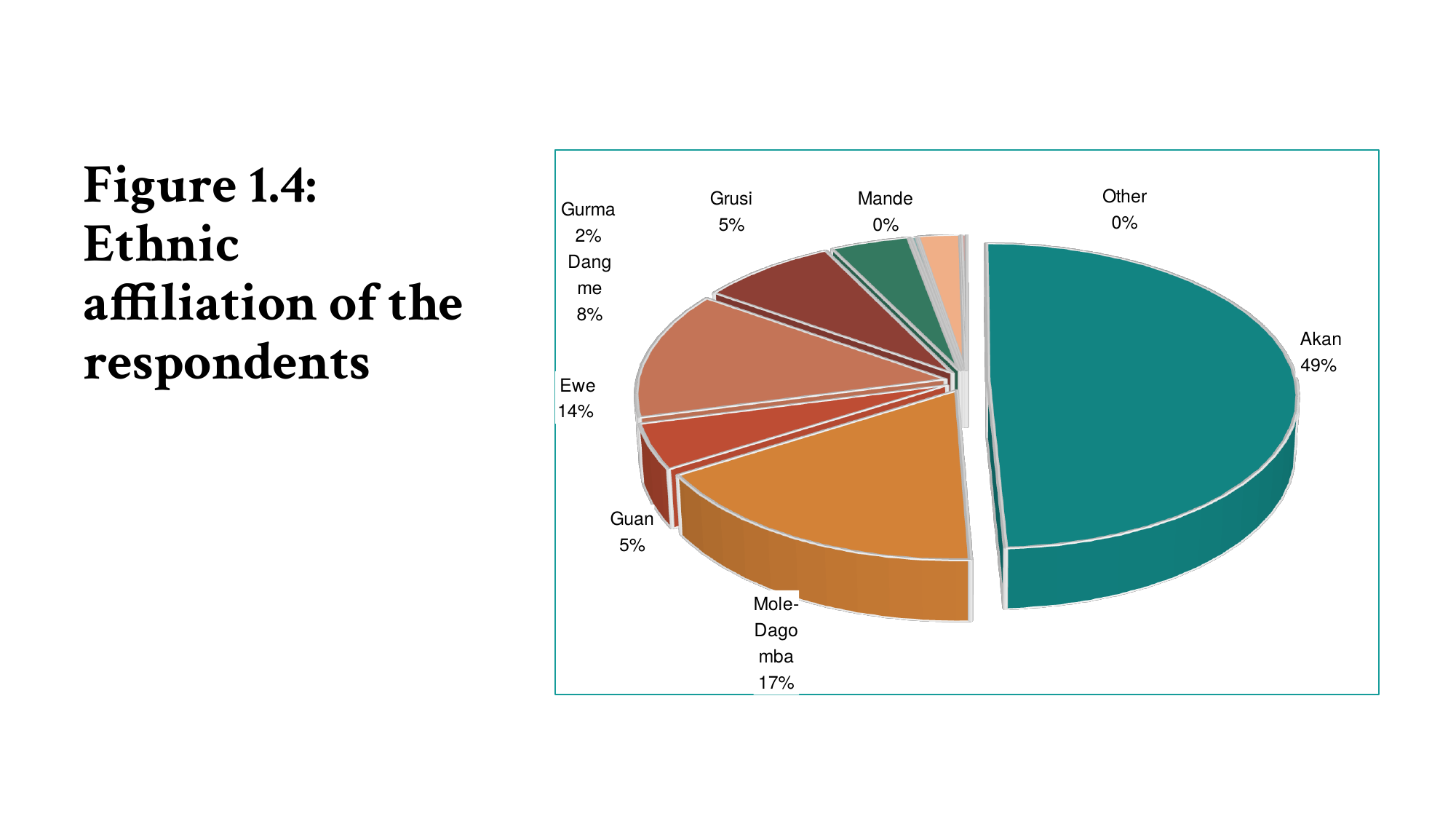

# Figure 1.4: Ethnic affiliation of the respondents

[unsupported chart]